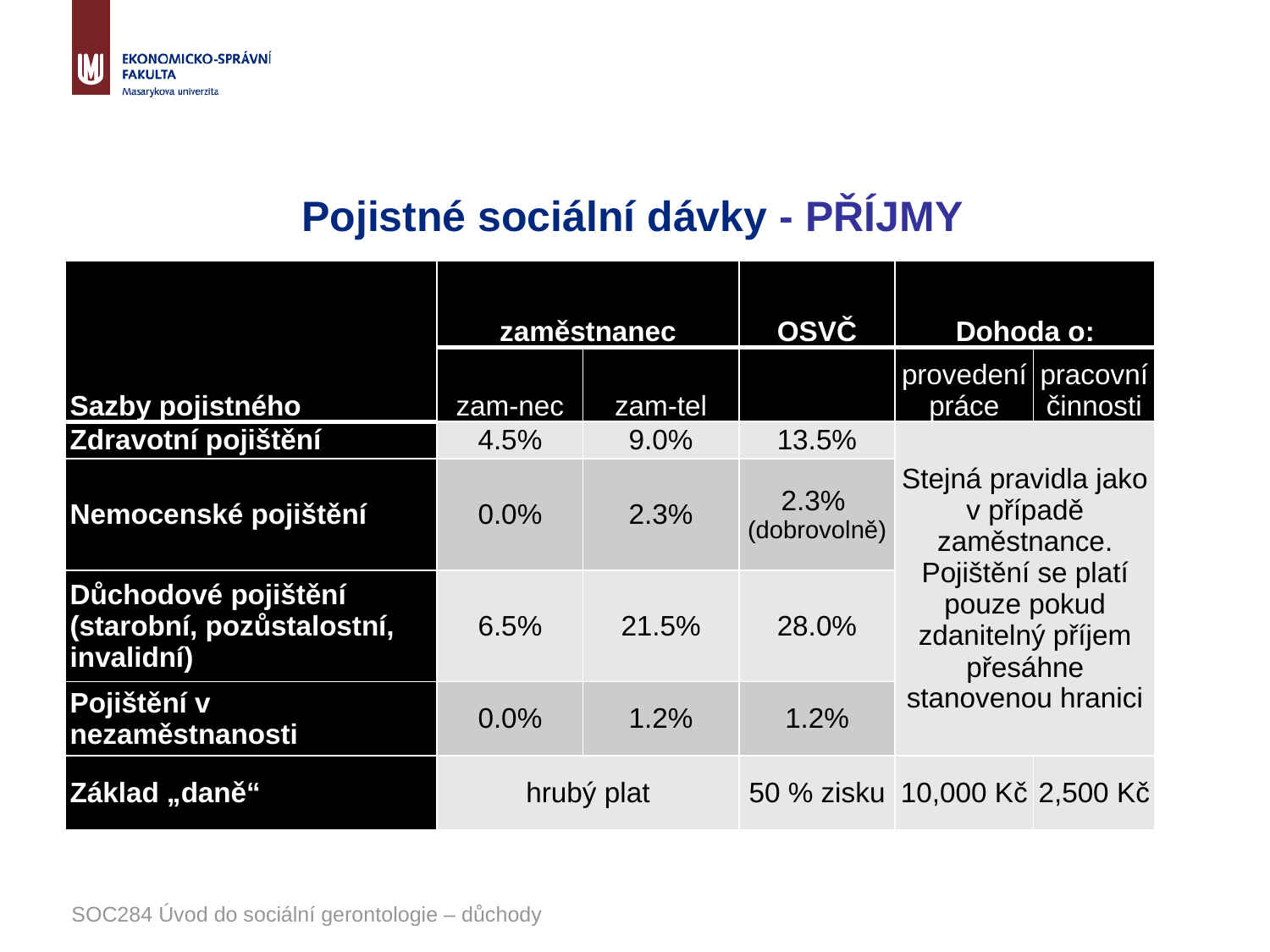

# Pojistné sociální dávky - PŘÍJMY
| Sazby pojistného | zaměstnanec |  | OSVČ | Dohoda o: |  |
| --- | --- | --- | --- | --- | --- |
|  | zam-nec | zam-tel |  | provedení práce | pracovní činnosti |
| Zdravotní pojištění | 4.5% | 9.0% | 13.5% | Stejná pravidla jako v případě zaměstnance. Pojištění se platí pouze pokud zdanitelný příjem přesáhne stanovenou hranici |  |
| Nemocenské pojištění | 0.0% | 2.3% | 2.3% (dobrovolně) |  |  |
| Důchodové pojištění (starobní, pozůstalostní, invalidní) | 6.5% | 21.5% | 28.0% |  |  |
| Pojištění v nezaměstnanosti | 0.0% | 1.2% | 1.2% |  |  |
| Základ „daně“ | hrubý plat |  | 50 % zisku | 10,000 Kč | 2,500 Kč |
SOC284 Úvod do sociální gerontologie – důchody